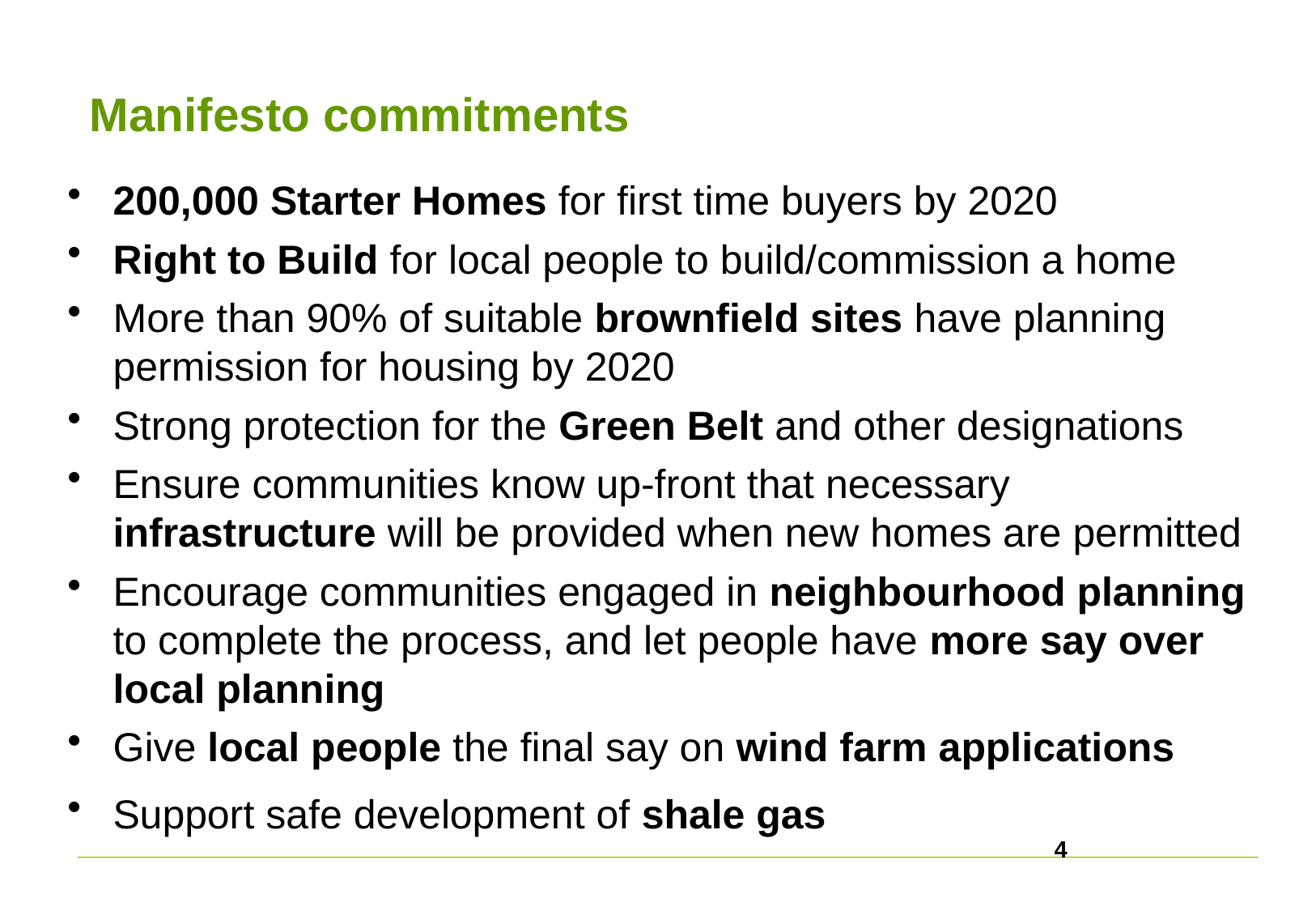

# Manifesto commitments
200,000 Starter Homes for first time buyers by 2020
Right to Build for local people to build/commission a home
More than 90% of suitable brownfield sites have planning permission for housing by 2020
Strong protection for the Green Belt and other designations
Ensure communities know up-front that necessary infrastructure will be provided when new homes are permitted
Encourage communities engaged in neighbourhood planning to complete the process, and let people have more say over local planning
Give local people the final say on wind farm applications
Support safe development of shale gas

4